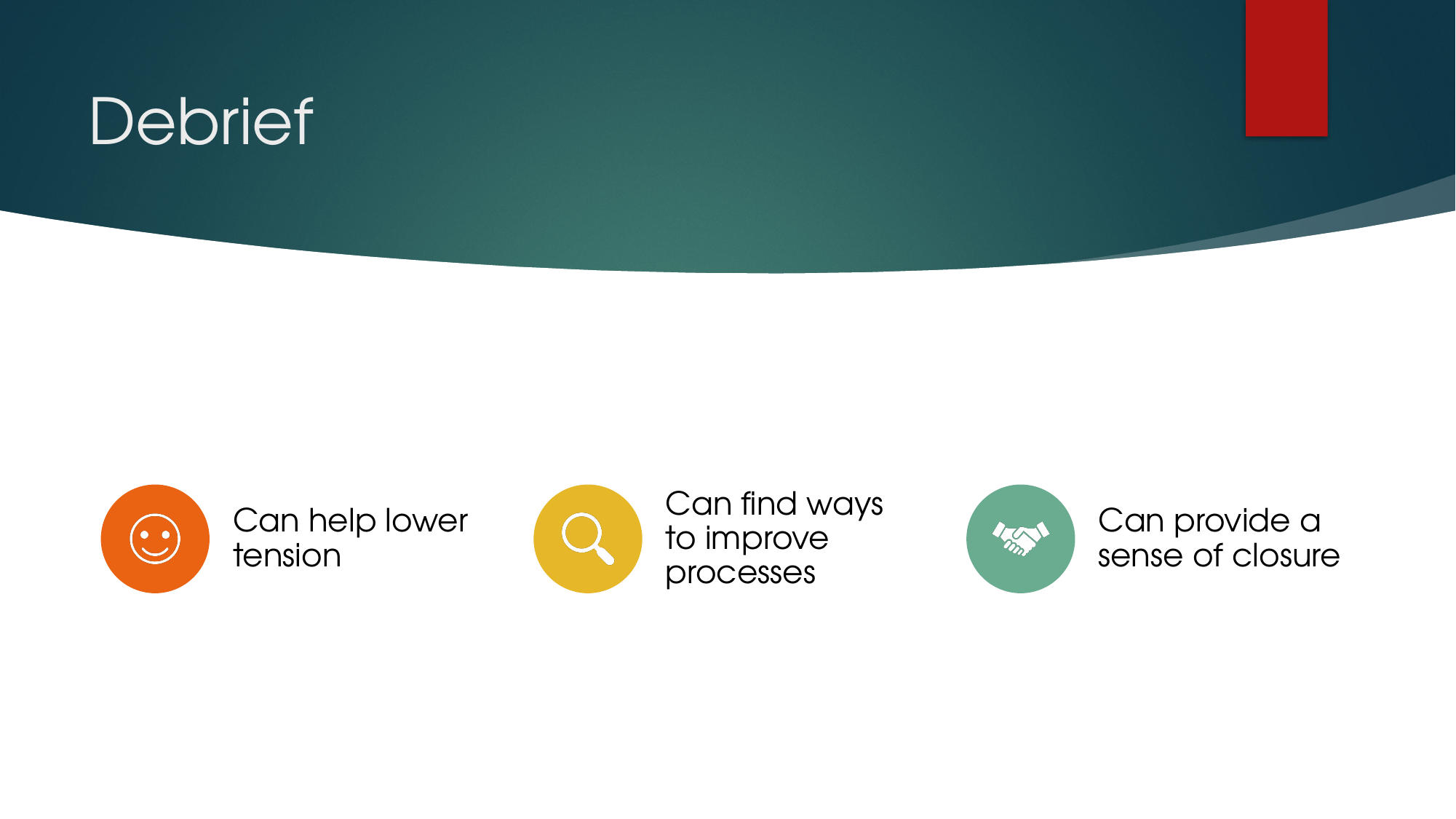

# Debrief

Can help lower tension
Can find ways to improve processes
Can provide a sense of closure